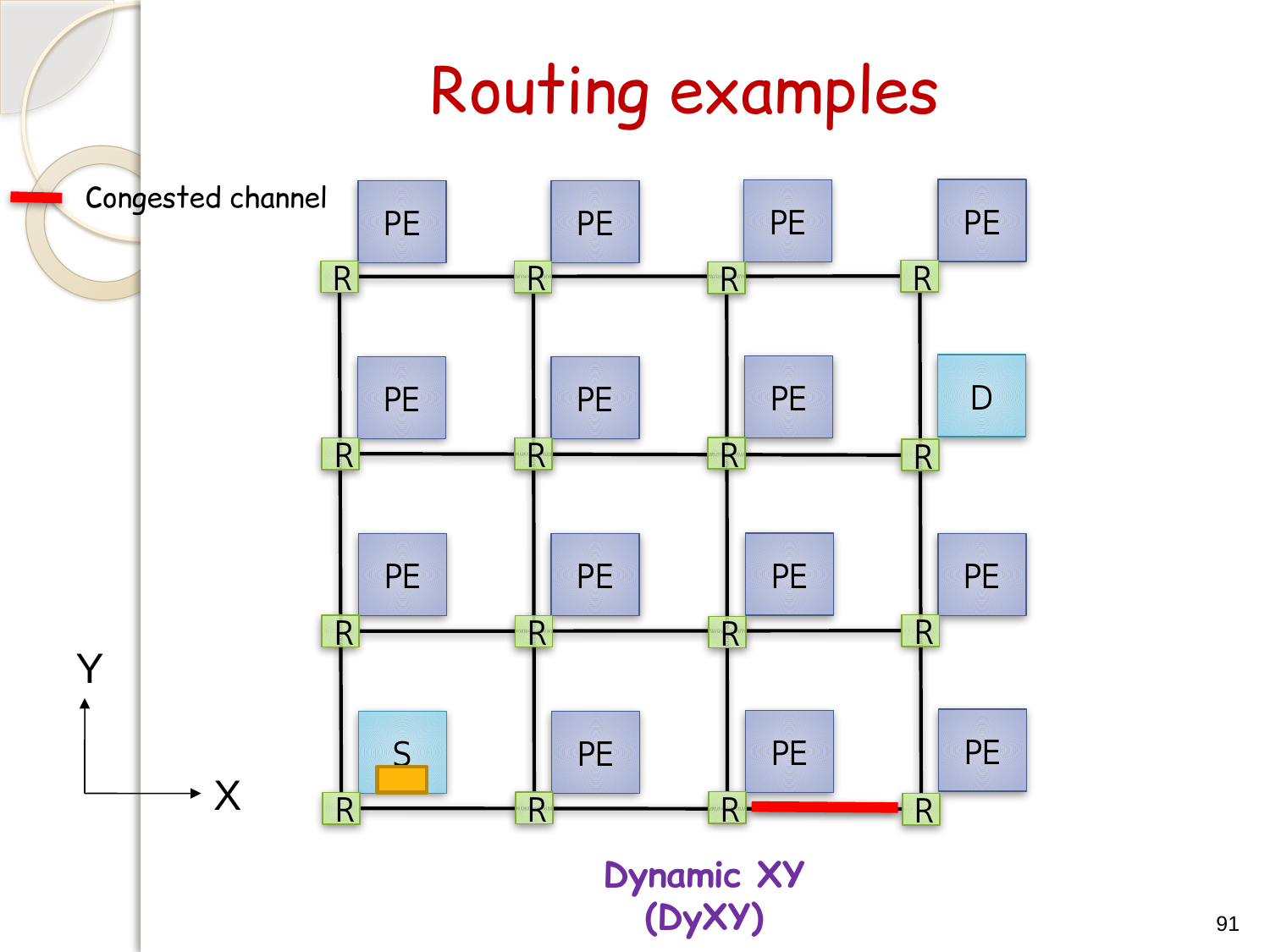

# Routing examples
Congested channel
PE
PE
PE
PE
R
R
R
R
D
PE
PE
PE
R
R
R
R
PE
PE
PE
PE
R
R
R
R
PE
PE
PE
S
R
R
R
R
Y

X

Dynamic XY
(DyXY)
91